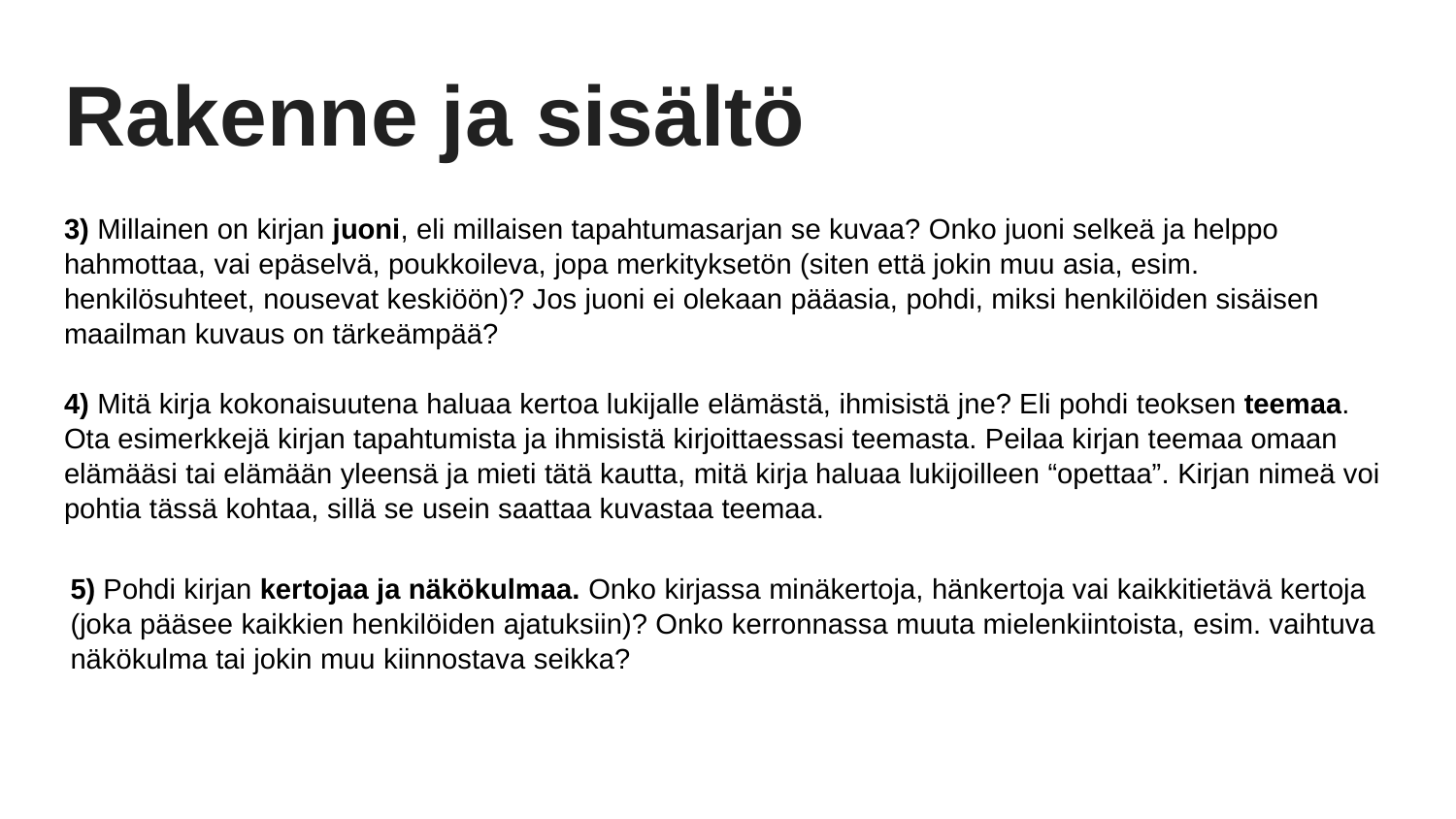

# Rakenne ja sisältö
3) Millainen on kirjan juoni, eli millaisen tapahtumasarjan se kuvaa? Onko juoni selkeä ja helppo hahmottaa, vai epäselvä, poukkoileva, jopa merkityksetön (siten että jokin muu asia, esim. henkilösuhteet, nousevat keskiöön)? Jos juoni ei olekaan pääasia, pohdi, miksi henkilöiden sisäisen maailman kuvaus on tärkeämpää?​

4) Mitä kirja kokonaisuutena haluaa kertoa lukijalle elämästä, ihmisistä jne? Eli pohdi teoksen teemaa. Ota esimerkkejä kirjan tapahtumista ja ihmisistä kirjoittaessasi teemasta. Peilaa kirjan teemaa omaan elämääsi tai elämään yleensä ja mieti tätä kautta, mitä kirja haluaa lukijoilleen “opettaa”. Kirjan nimeä voi pohtia tässä kohtaa, sillä se usein saattaa kuvastaa teemaa.​
 ​
5) Pohdi kirjan kertojaa ja näkökulmaa. Onko kirjassa minäkertoja, hänkertoja vai kaikkitietävä kertoja (joka pääsee kaikkien henkilöiden ajatuksiin)? Onko kerronnassa muuta mielenkiintoista, esim. vaihtuva näkökulma tai jokin muu kiinnostava seikka?